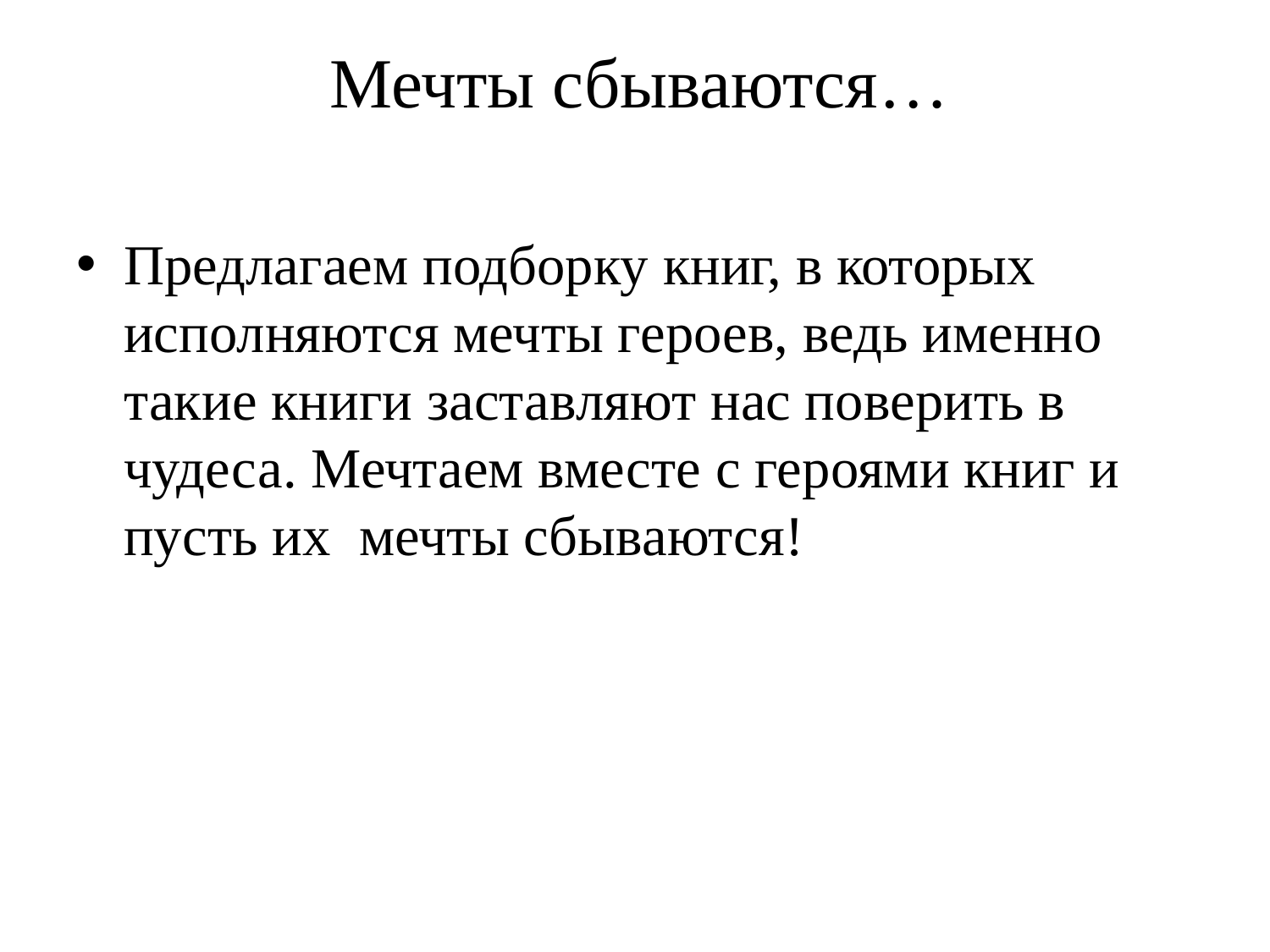

# Мечты сбываются…
Предлагаем подборку книг, в которых исполняются мечты героев, ведь именно такие книги заставляют нас поверить в чудеса. Мечтаем вместе с героями книг и пусть их  мечты сбываются!